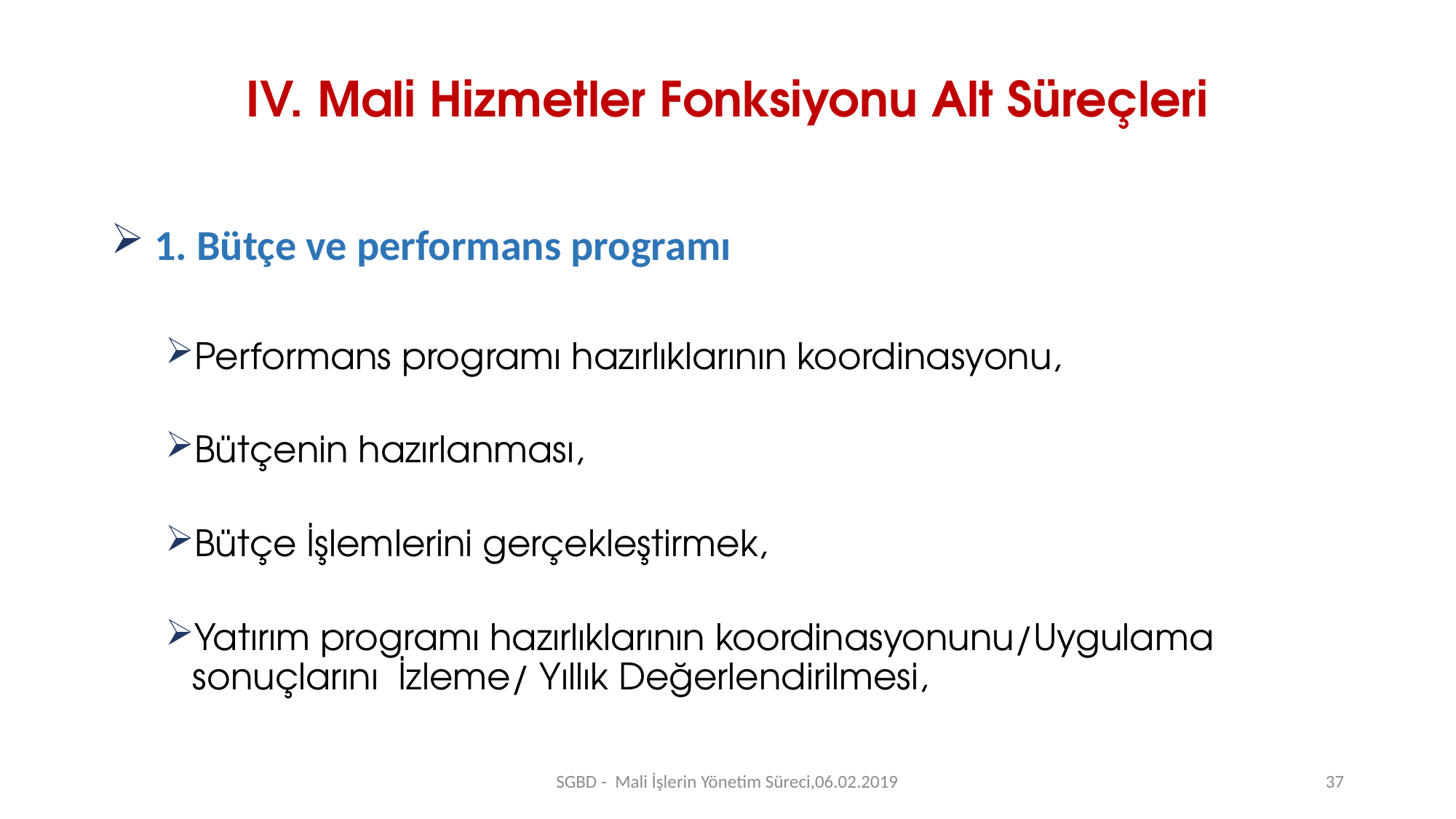

# IV. Mali Hizmetler Fonksiyonu Alt Süreçleri
 1. Bütçe ve performans programı

Performans programı hazırlıklarının koordinasyonu,

Bütçenin hazırlanması,

Bütçe İşlemlerini gerçekleştirmek,

Yatırım programı hazırlıklarının koordinasyonunu/Uygulama sonuçlarını  İzleme/ Yıllık Değerlendirilmesi,

SGBD -  Mali İşlerin Yönetim Süreci,06.02.2019
37